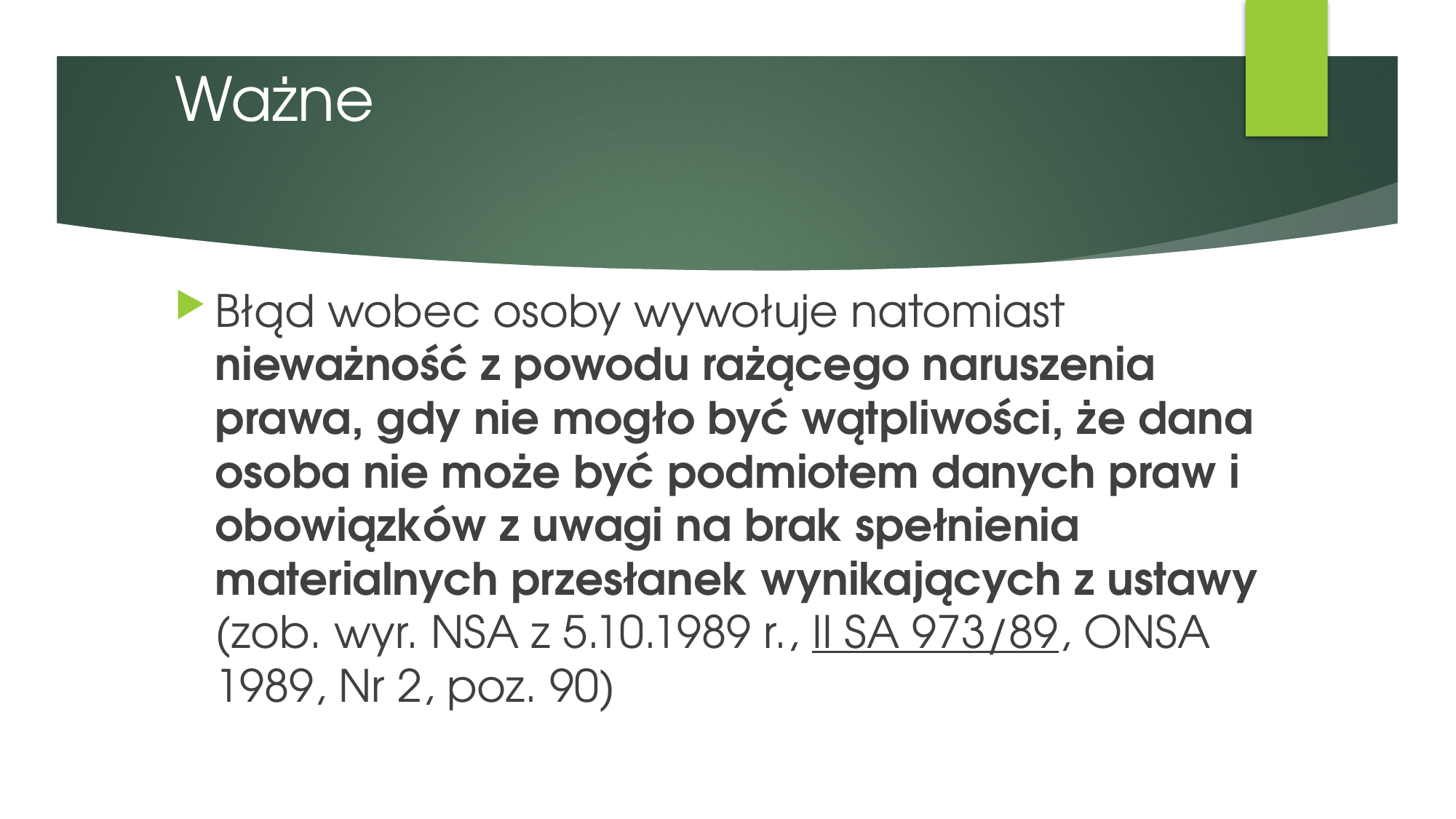

# Ważne
Błąd wobec osoby wywołuje natomiast nieważność z powodu rażącego naruszenia prawa, gdy nie mogło być wątpliwości, że dana osoba nie może być podmiotem danych praw i obowiązków z uwagi na brak spełnienia materialnych przesłanek wynikających z ustawy (zob. wyr. NSA z 5.10.1989 r., II SA 973/89, ONSA 1989, Nr 2, poz. 90)